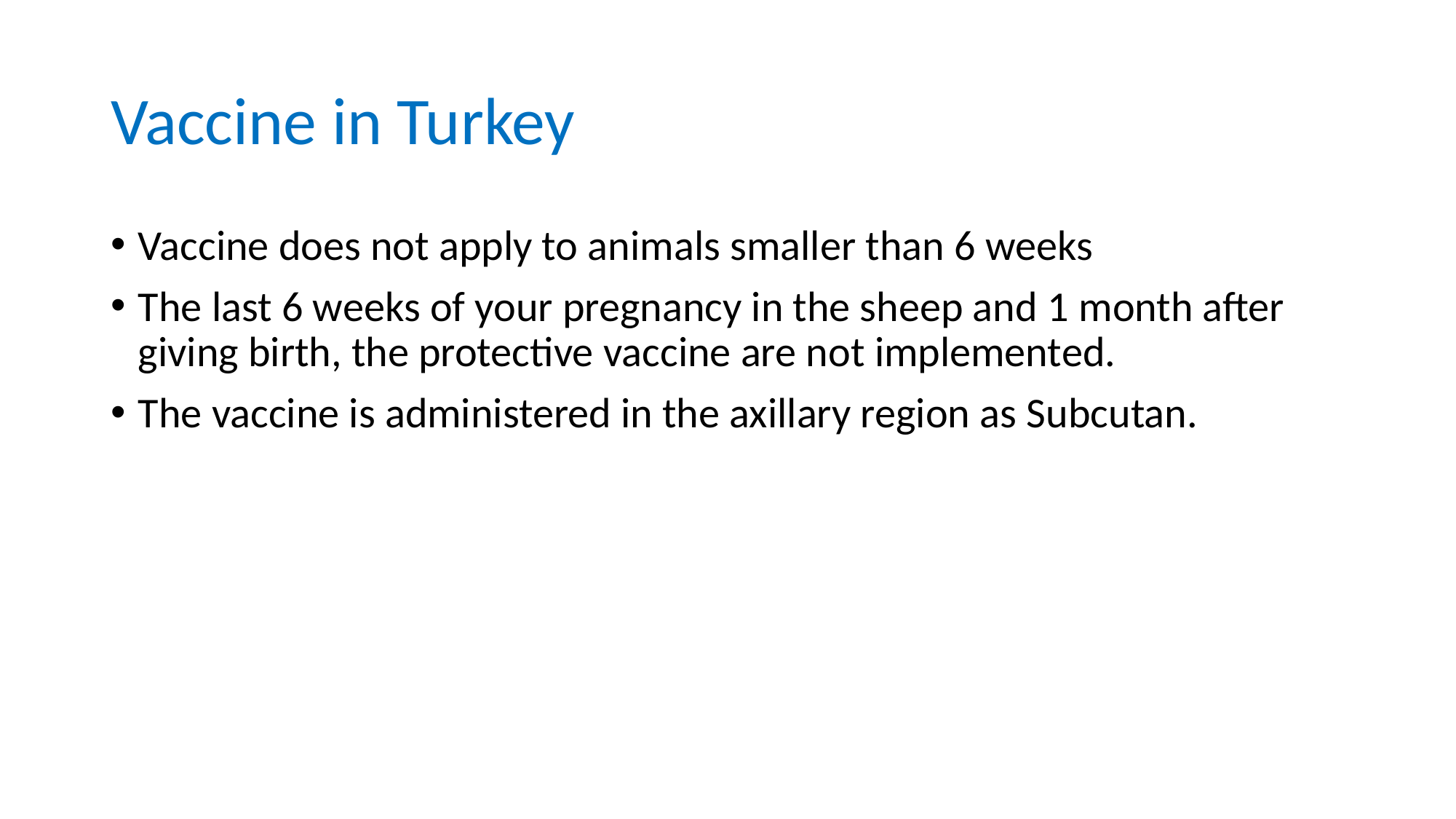

# Vaccine in Turkey
Vaccine does not apply to animals smaller than 6 weeks
The last 6 weeks of your pregnancy in the sheep and 1 month after giving birth, the protective vaccine are not implemented.
The vaccine is administered in the axillary region as Subcutan.